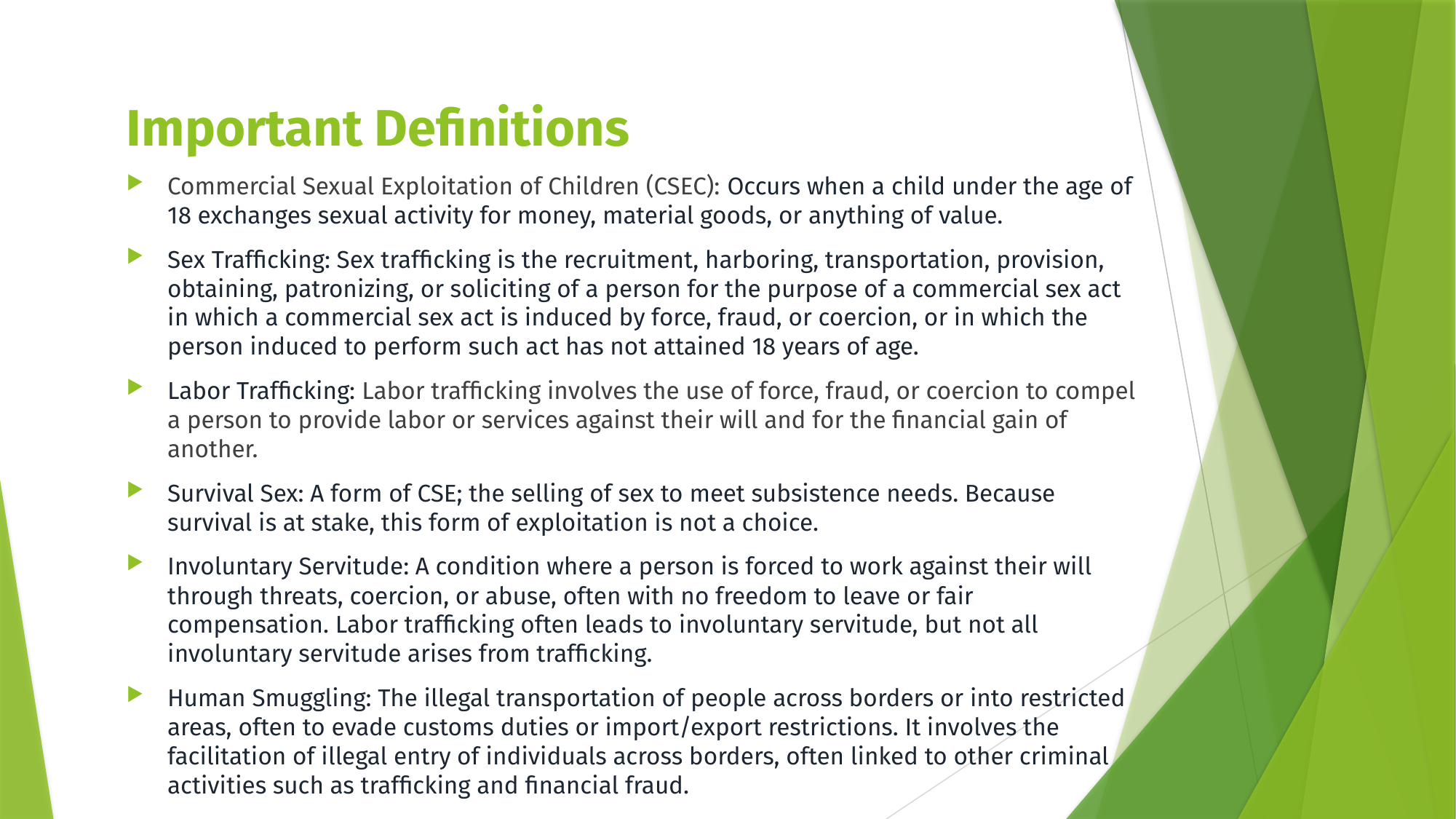

# Important Definitions
Commercial Sexual Exploitation of Children (CSEC): Occurs when a child under the age of 18 exchanges sexual activity for money, material goods, or anything of value.
Sex Trafficking: Sex trafficking is the recruitment, harboring, transportation, provision, obtaining, patronizing, or soliciting of a person for the purpose of a commercial sex act in which a commercial sex act is induced by force, fraud, or coercion, or in which the person induced to perform such act has not attained 18 years of age.
Labor Trafficking: Labor trafficking involves the use of force, fraud, or coercion to compel a person to provide labor or services against their will and for the financial gain of another.
Survival Sex: A form of CSE; the selling of sex to meet subsistence needs. Because survival is at stake, this form of exploitation is not a choice.
Involuntary Servitude: A condition where a person is forced to work against their will through threats, coercion, or abuse, often with no freedom to leave or fair compensation. Labor trafficking often leads to involuntary servitude, but not all involuntary servitude arises from trafficking.
Human Smuggling: The illegal transportation of people across borders or into restricted areas, often to evade customs duties or import/export restrictions. It involves the facilitation of illegal entry of individuals across borders, often linked to other criminal activities such as trafficking and financial fraud.